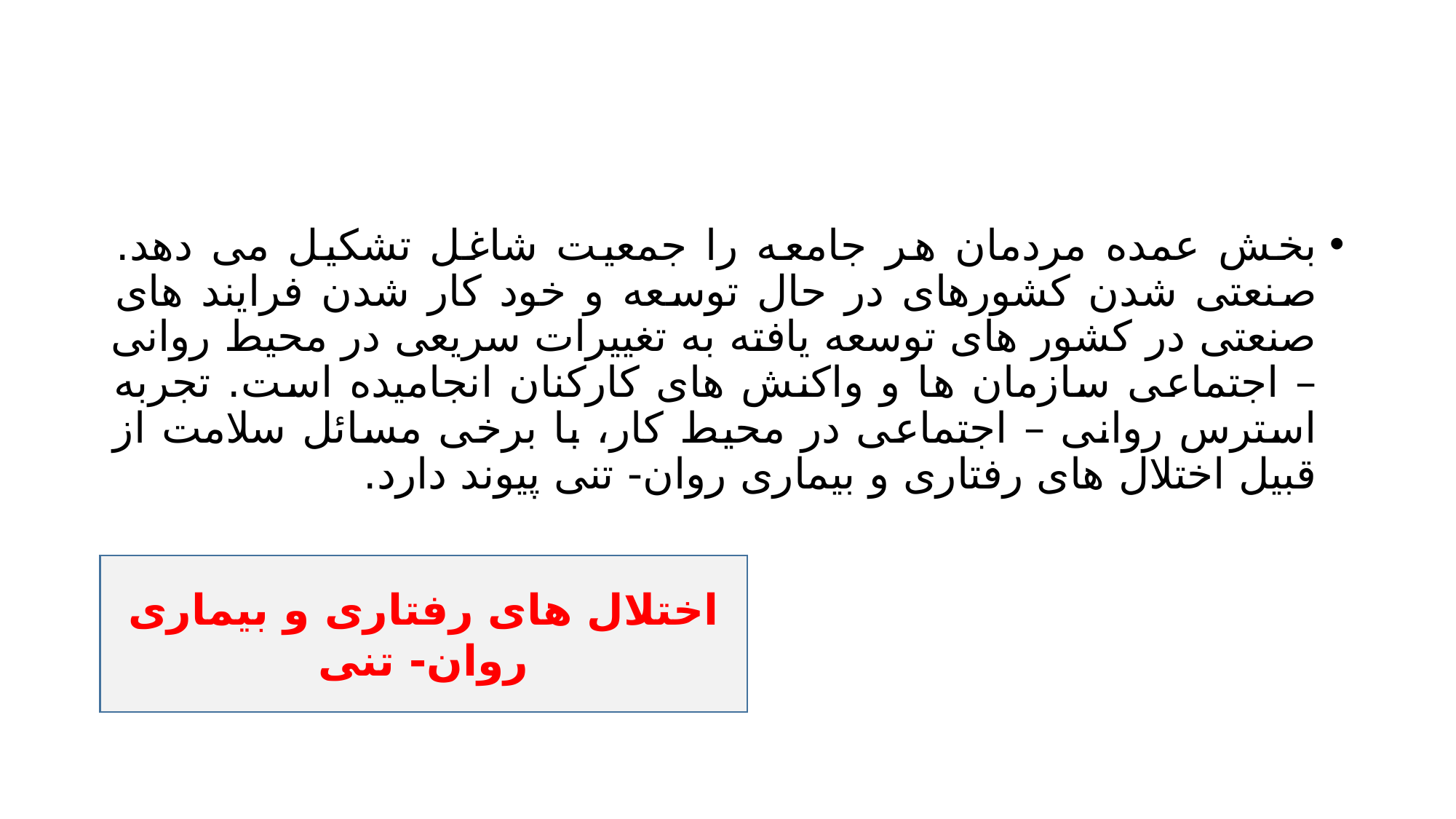

#
بخش عمده مردمان هر جامعه را جمعیت شاغل تشکیل می دهد. صنعتی شدن کشورهای در حال توسعه و خود کار شدن فرایند های صنعتی در کشور های توسعه یافته به تغییرات سریعی در محیط روانی – اجتماعی سازمان ها و واکنش های کارکنان انجامیده است. تجربه استرس روانی – اجتماعی در محیط کار، با برخی مسائل سلامت از قبیل اختلال های رفتاری و بیماری روان- تنی پیوند دارد.
اختلال های رفتاری و بیماری روان- تنی